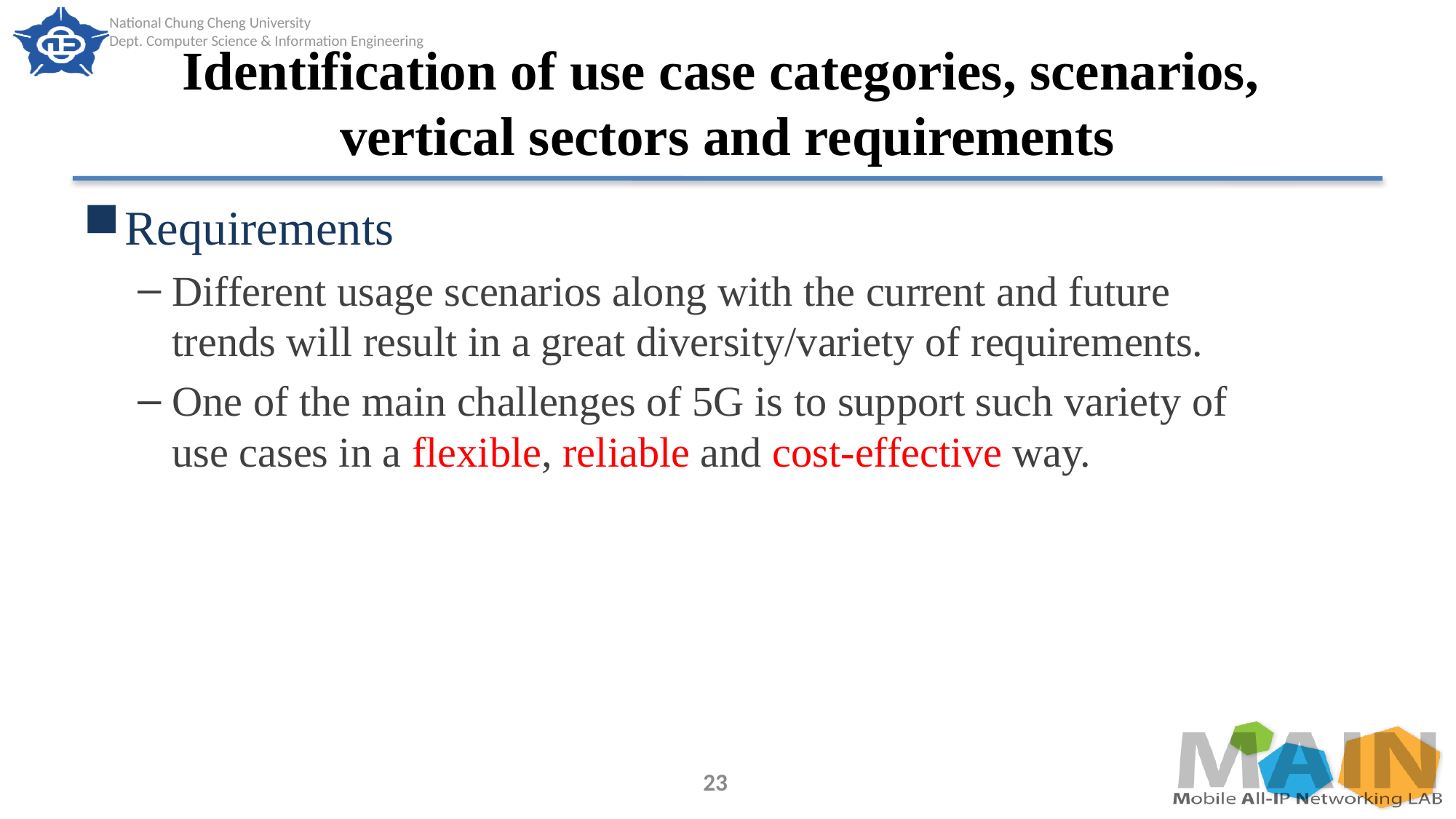

# Identification of use case categories, scenarios, vertical sectors and requirements
Requirements
Different usage scenarios along with the current and future trends will result in a great diversity/variety of requirements.
One of the main challenges of 5G is to support such variety of use cases in a flexible, reliable and cost-effective way.

23